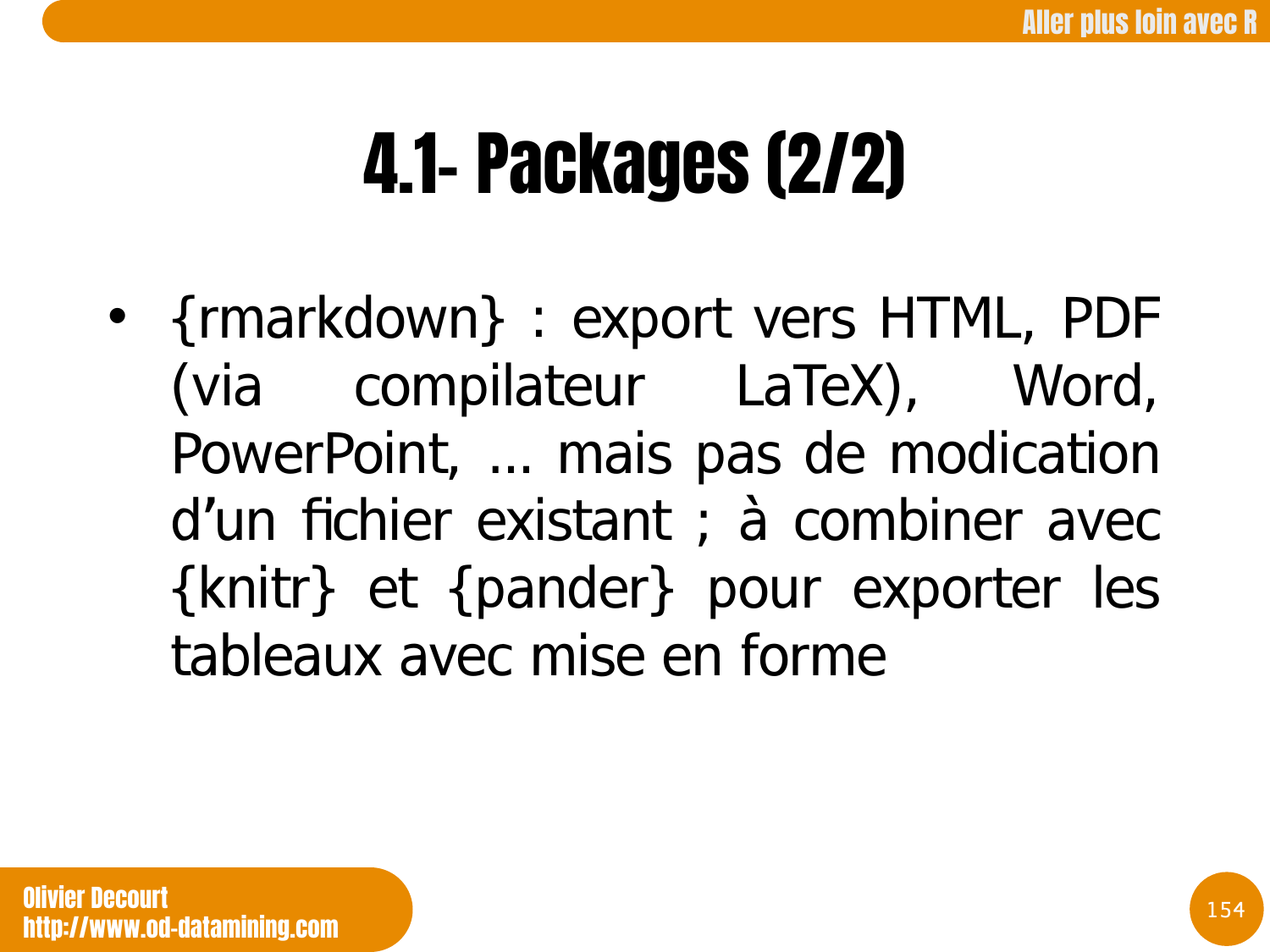

# 4.1- Packages (2/2)
{rmarkdown} : export vers HTML, PDF (via compilateur LaTeX), Word, PowerPoint, … mais pas de modication d’un fichier existant ; à combiner avec {knitr} et {pander} pour exporter les tableaux avec mise en forme